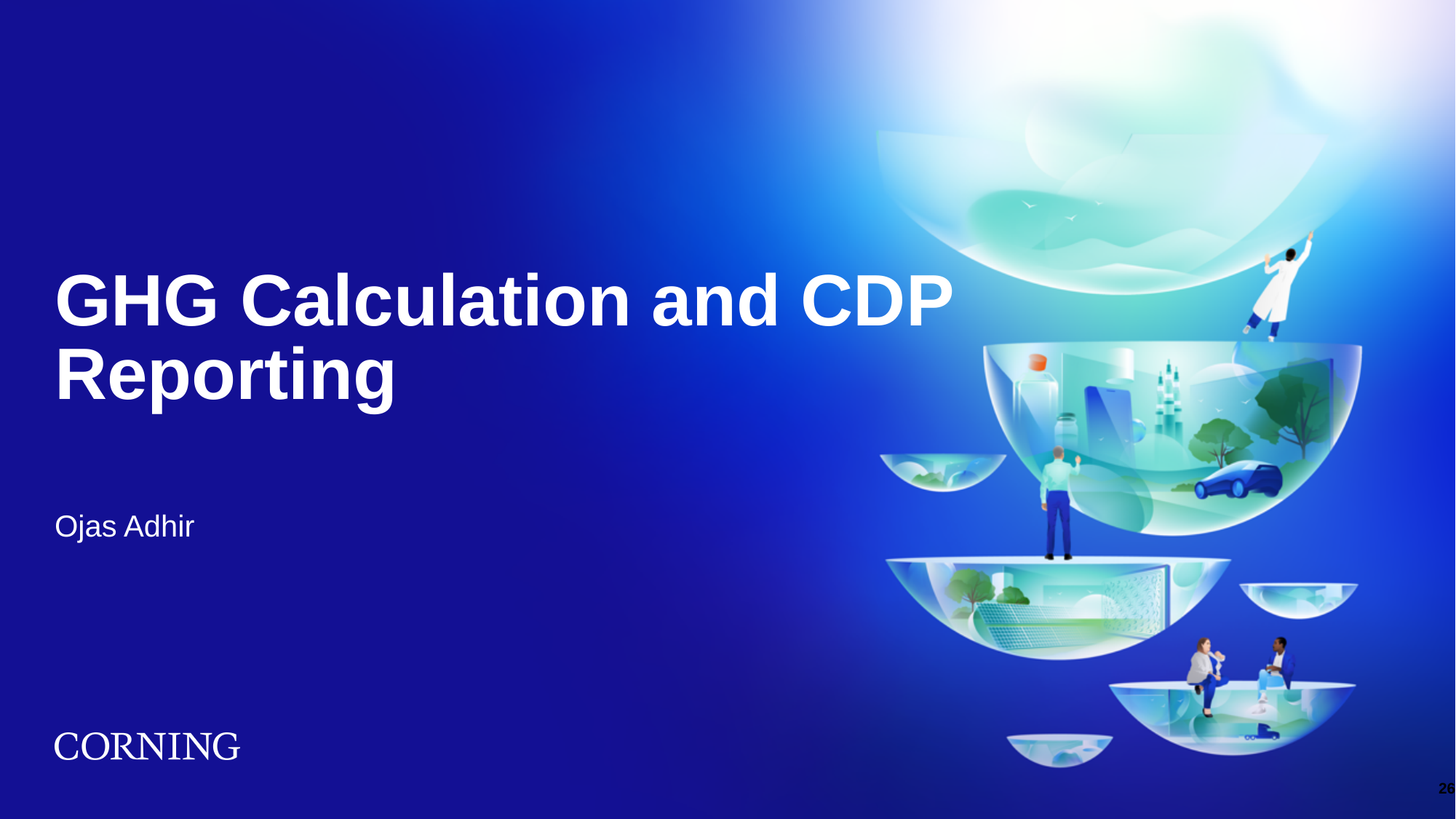

# GHG Calculation and CDP Reporting
Ojas Adhir

26